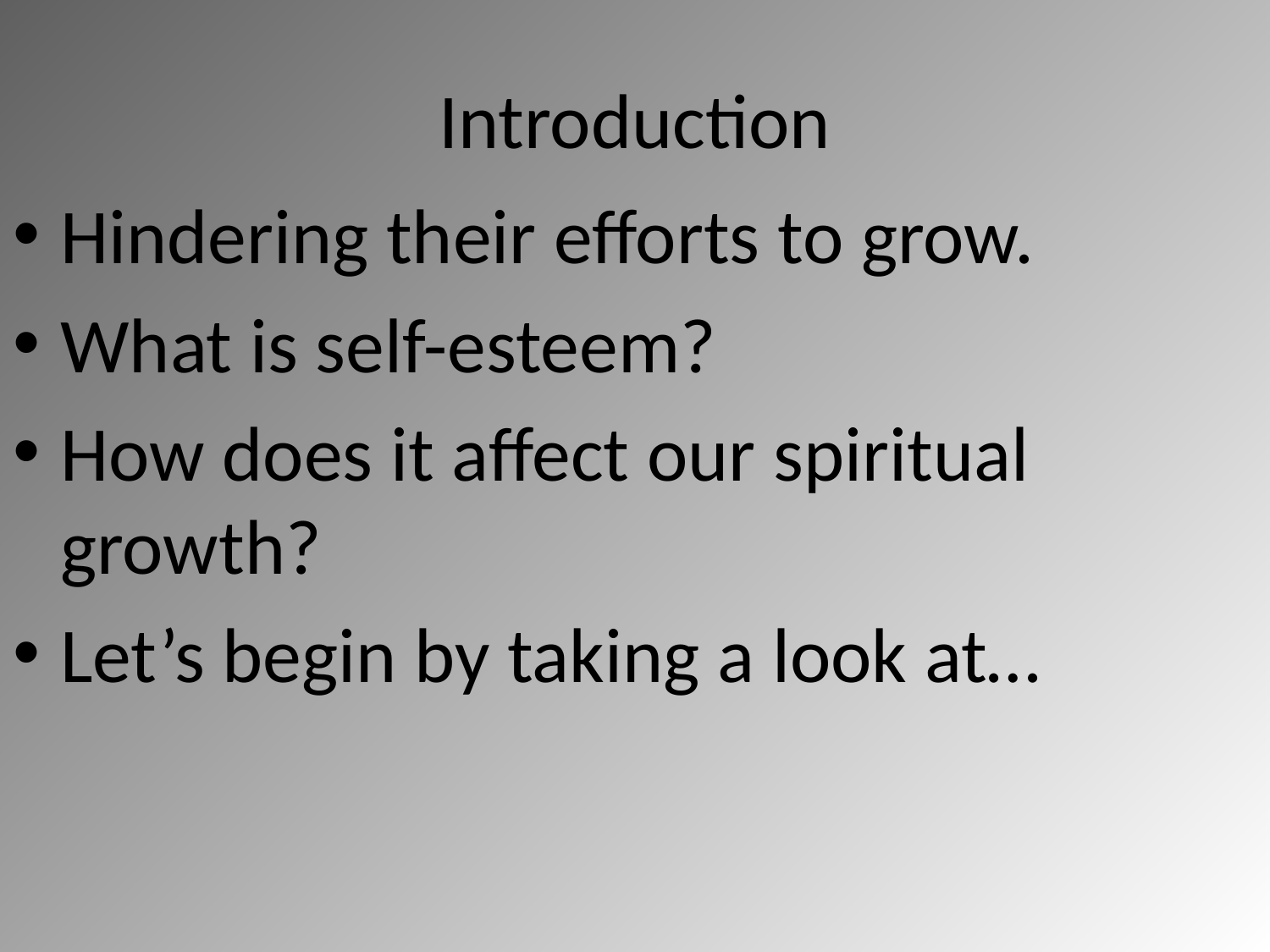

# Introduction
Hindering their efforts to grow.
What is self-esteem?
How does it affect our spiritual growth?
Let’s begin by taking a look at…